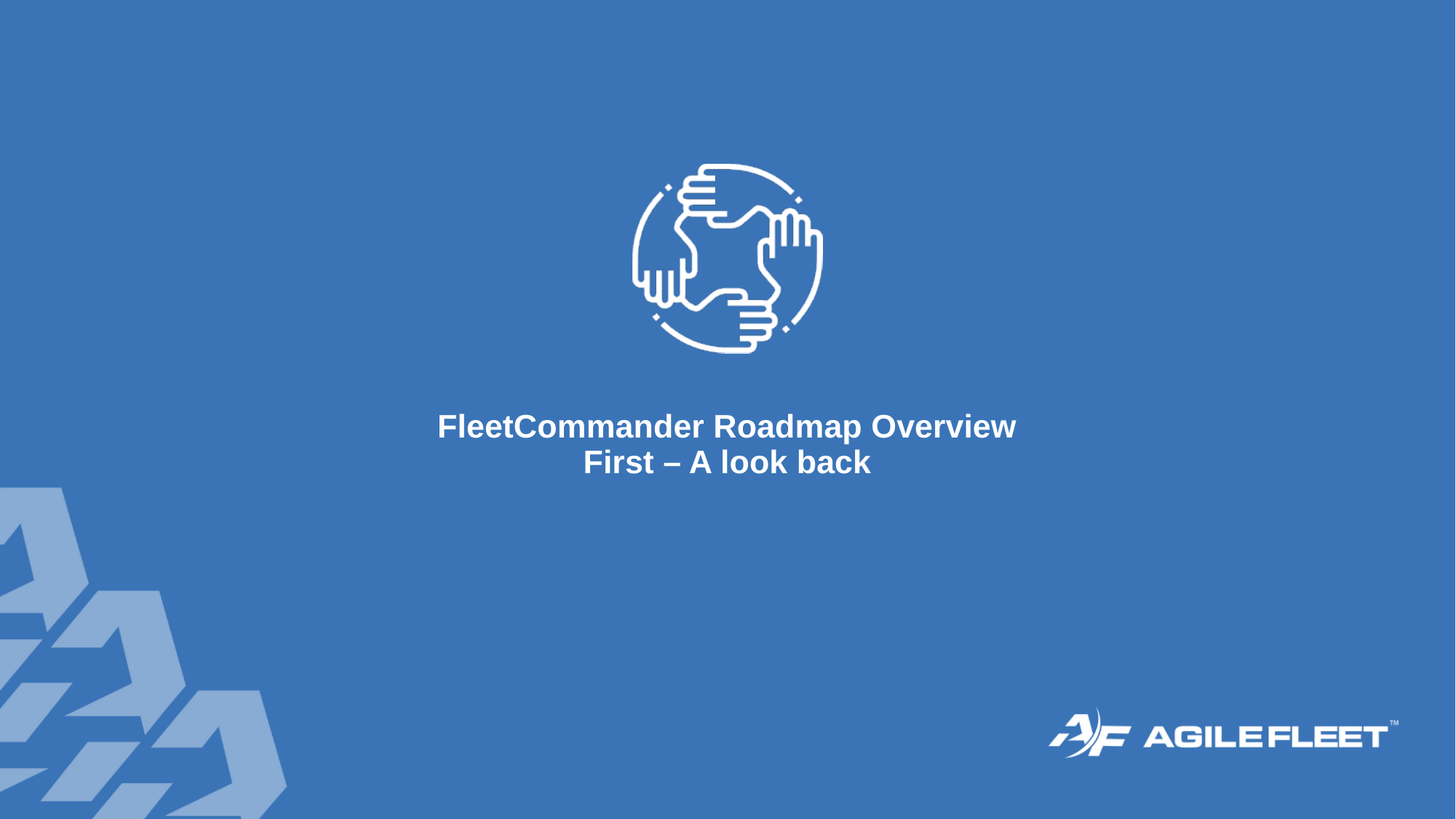

# FleetCommander Roadmap Overview First – A look back